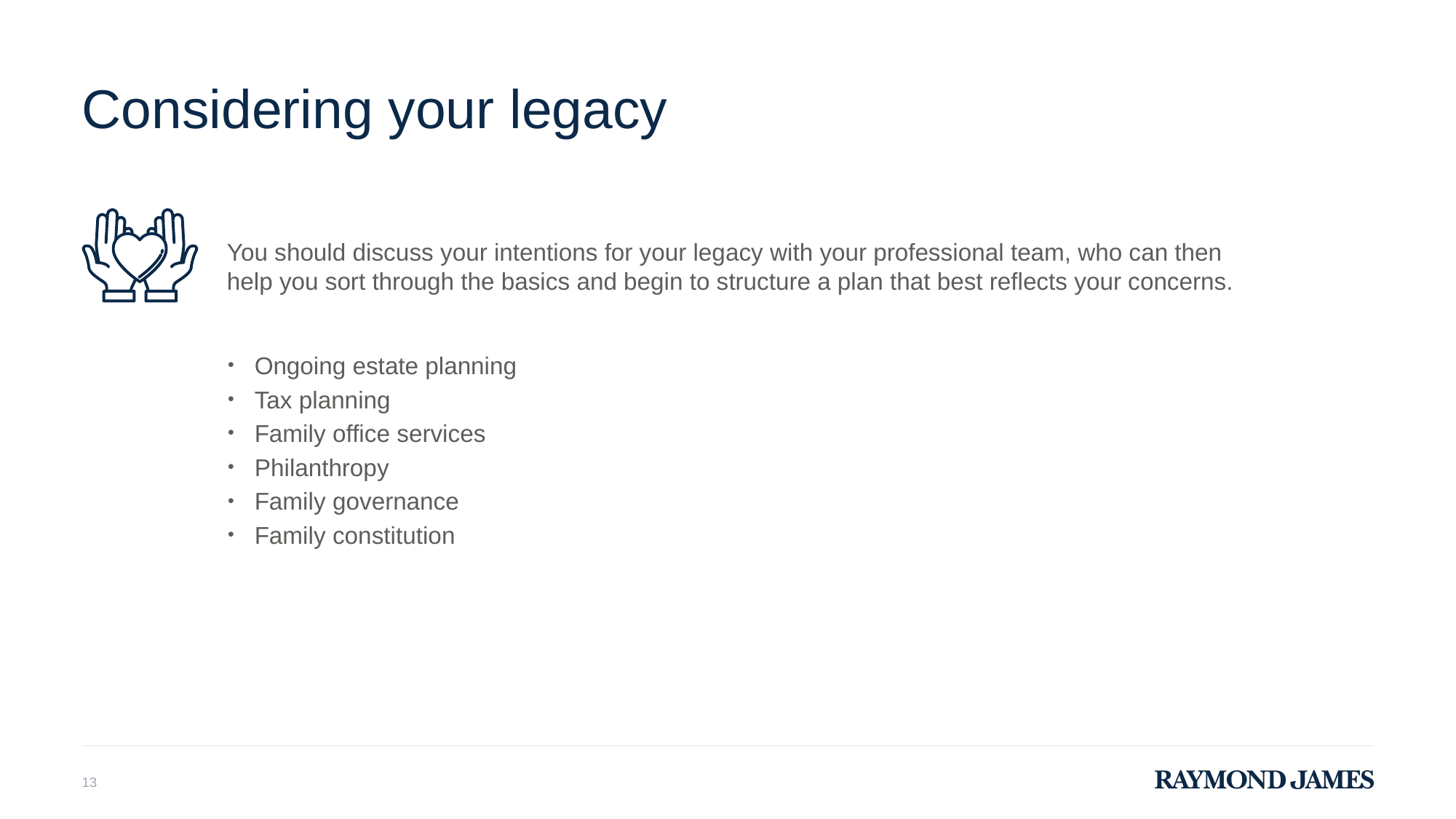

# Considering your legacy

You should discuss your intentions for your legacy with your professional team, who can then help you sort through the basics and begin to structure a plan that best reflects your concerns.

Ongoing estate planning
Tax planning
Family office services
Philanthropy
Family governance
Family constitution

13